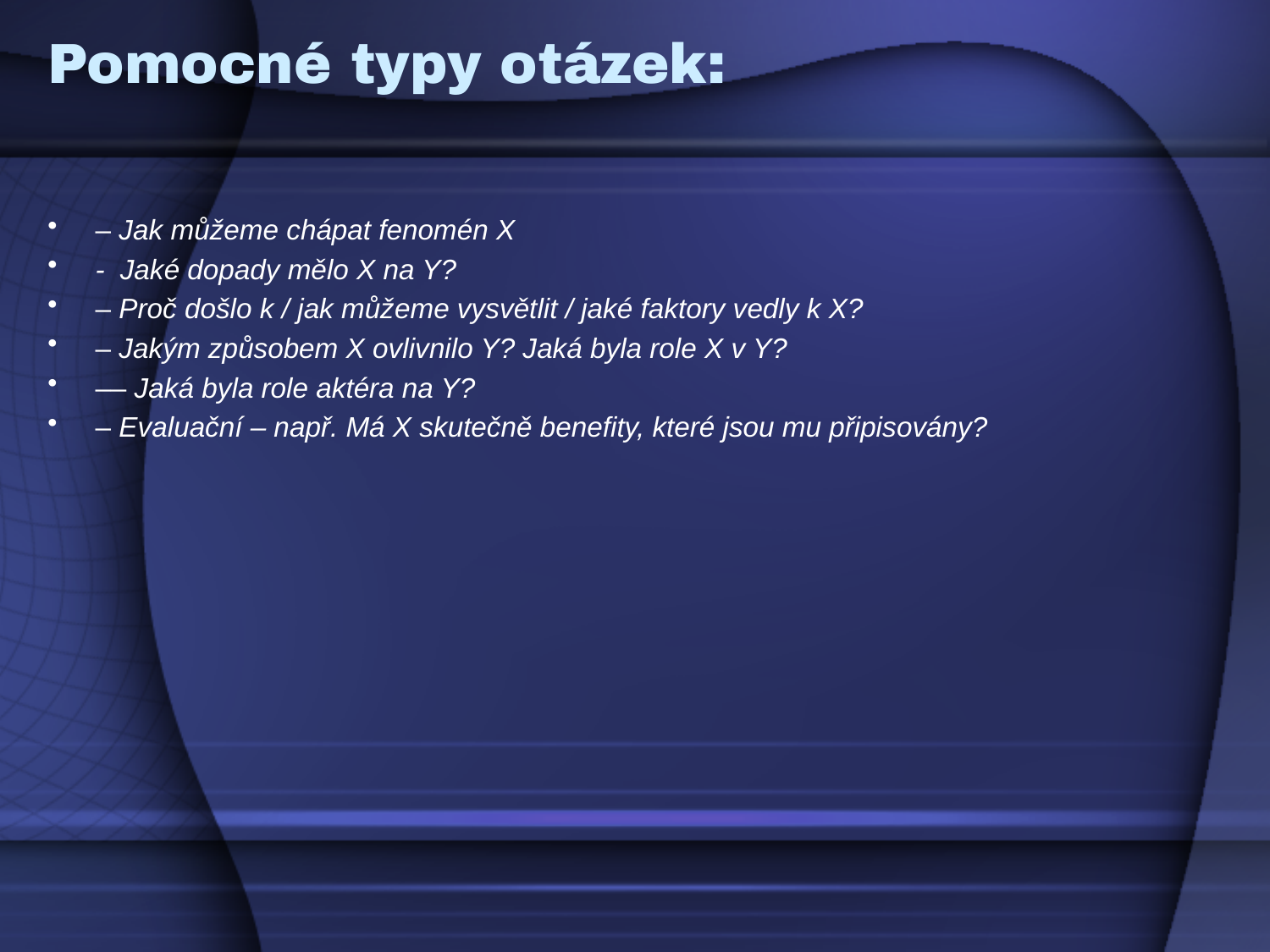

# Pomocné typy otázek:

– Jak můžeme chápat fenomén X
-  Jaké dopady mělo X na Y?
– Proč došlo k / jak můžeme vysvětlit / jaké faktory vedly k X?
– Jakým způsobem X ovlivnilo Y? Jaká byla role X v Y?
–– Jaká byla role aktéra na Y?
– Evaluační – např. Má X skutečně benefity, které jsou mu připisovány?